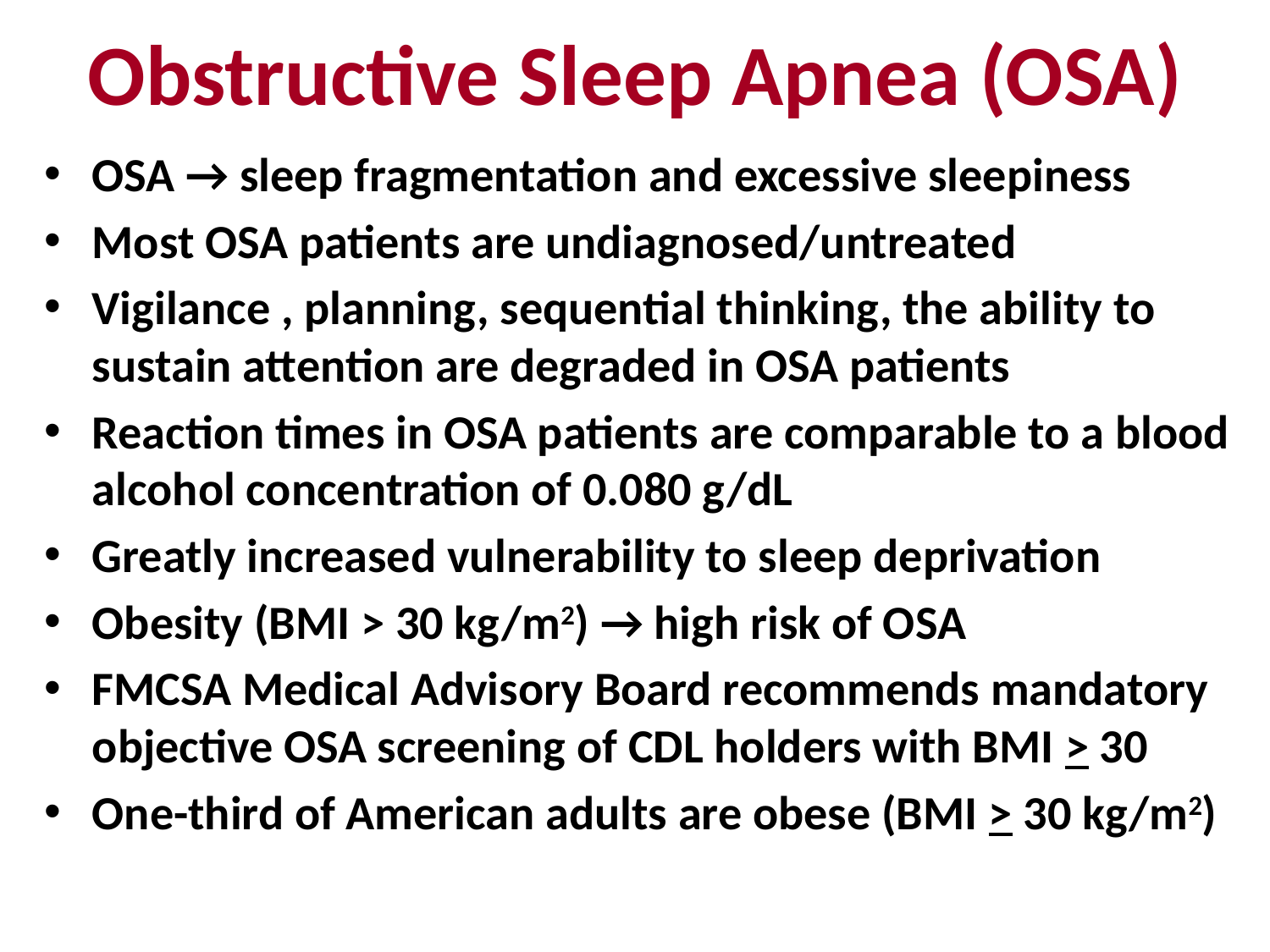

# Obstructive Sleep Apnea (OSA)
OSA → sleep fragmentation and excessive sleepiness
Most OSA patients are undiagnosed/untreated
Vigilance , planning, sequential thinking, the ability to sustain attention are degraded in OSA patients
Reaction times in OSA patients are comparable to a blood alcohol concentration of 0.080 g/dL
Greatly increased vulnerability to sleep deprivation
Obesity (BMI > 30 kg/m2) → high risk of OSA
FMCSA Medical Advisory Board recommends mandatory objective OSA screening of CDL holders with BMI > 30
One-third of American adults are obese (BMI > 30 kg/m2)